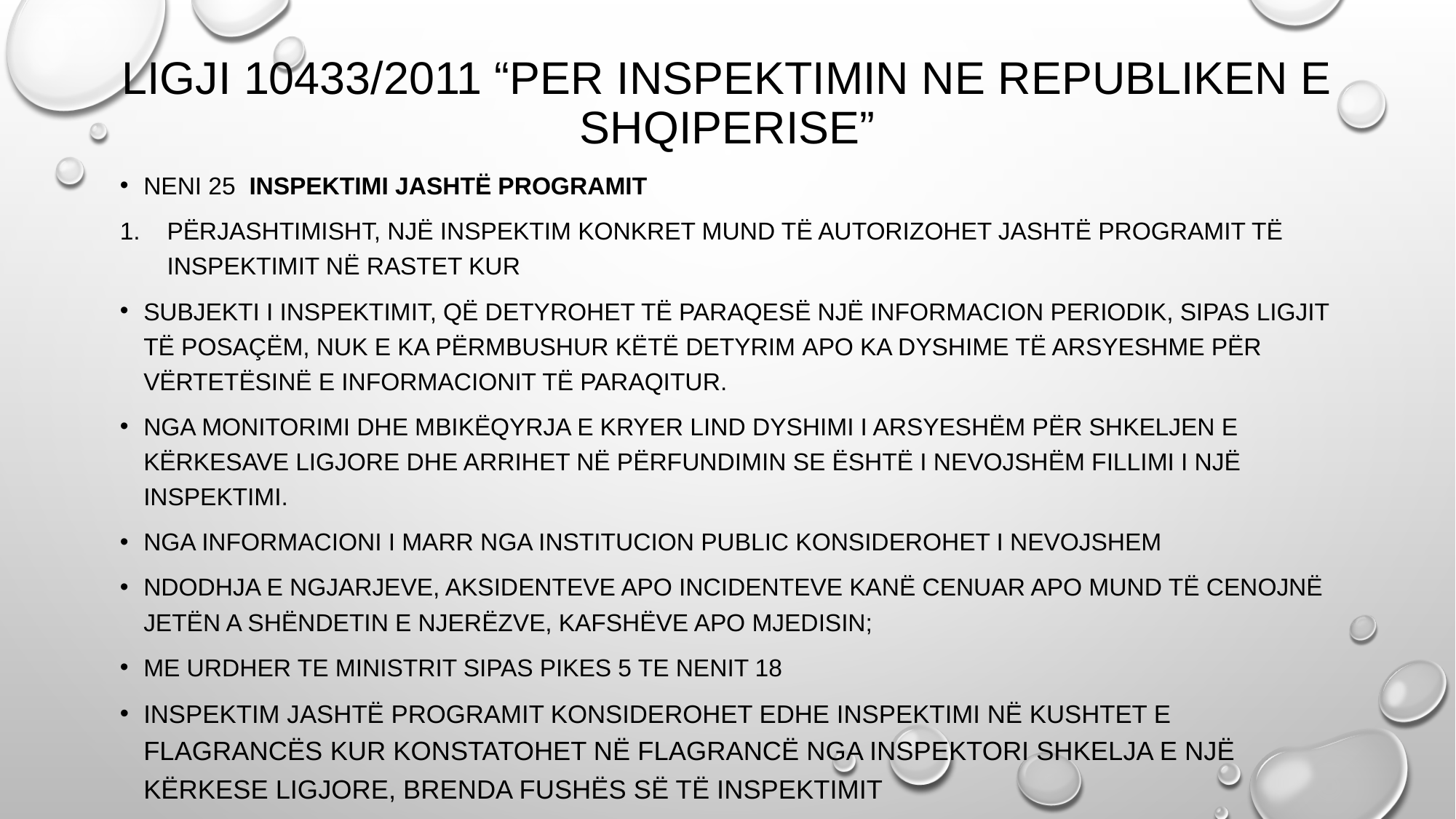

# LIGJI 10433/2011 “Per inspektimin ne republiken e shqiperise”
Neni 25  Inspektimi jashtë programit
Përjashtimisht, një inspektim konkret mund të autorizohet jashtë programit të inspektimit në rastet kur
subjekti i inspektimit, që detyrohet të paraqesë një informacion periodik, sipas ligjit të posaçëm, nuk e ka përmbushur këtë detyrim apo ka dyshime të arsyeshme për vërtetësinë e informacionit të paraqitur.
nga monitorimi dhe mbikëqyrja e kryer lind dyshimi i arsyeshëm për shkeljen e kërkesave ligjore dhe arrihet në përfundimin se është i nevojshëm fillimi i një inspektimi.
Nga informacioni I marr nga institucion public konsiderohet I nevojshem
ndodhja e ngjarjeve, aksidenteve apo incidenteve kanë cenuar apo mund të cenojnë jetën a shëndetin e njerëzve, kafshëve apo mjedisin;
Me urdher te ministrit sipas pikes 5 te nenit 18
Inspektim jashtë programit konsiderohet edhe inspektimi në kushtet e flagrancës kur konstatohet në flagrancë nga inspektori shkelja e një kërkese ligjore, brenda fushës së të inspektimit